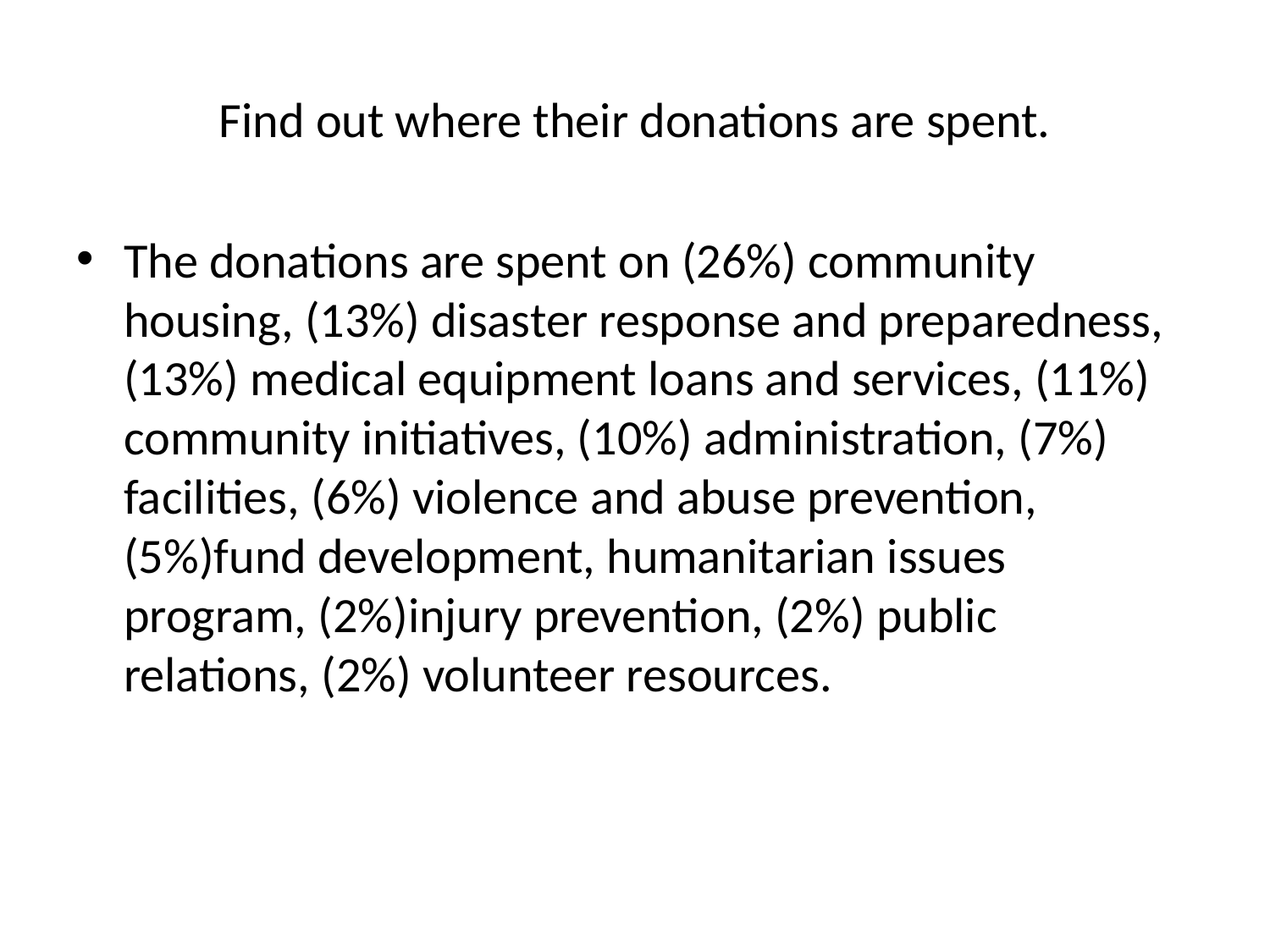

# Find out where their donations are spent.
The donations are spent on (26%) community housing, (13%) disaster response and preparedness, (13%) medical equipment loans and services, (11%) community initiatives, (10%) administration, (7%) facilities, (6%) violence and abuse prevention, (5%)fund development, humanitarian issues program, (2%)injury prevention, (2%) public relations, (2%) volunteer resources.